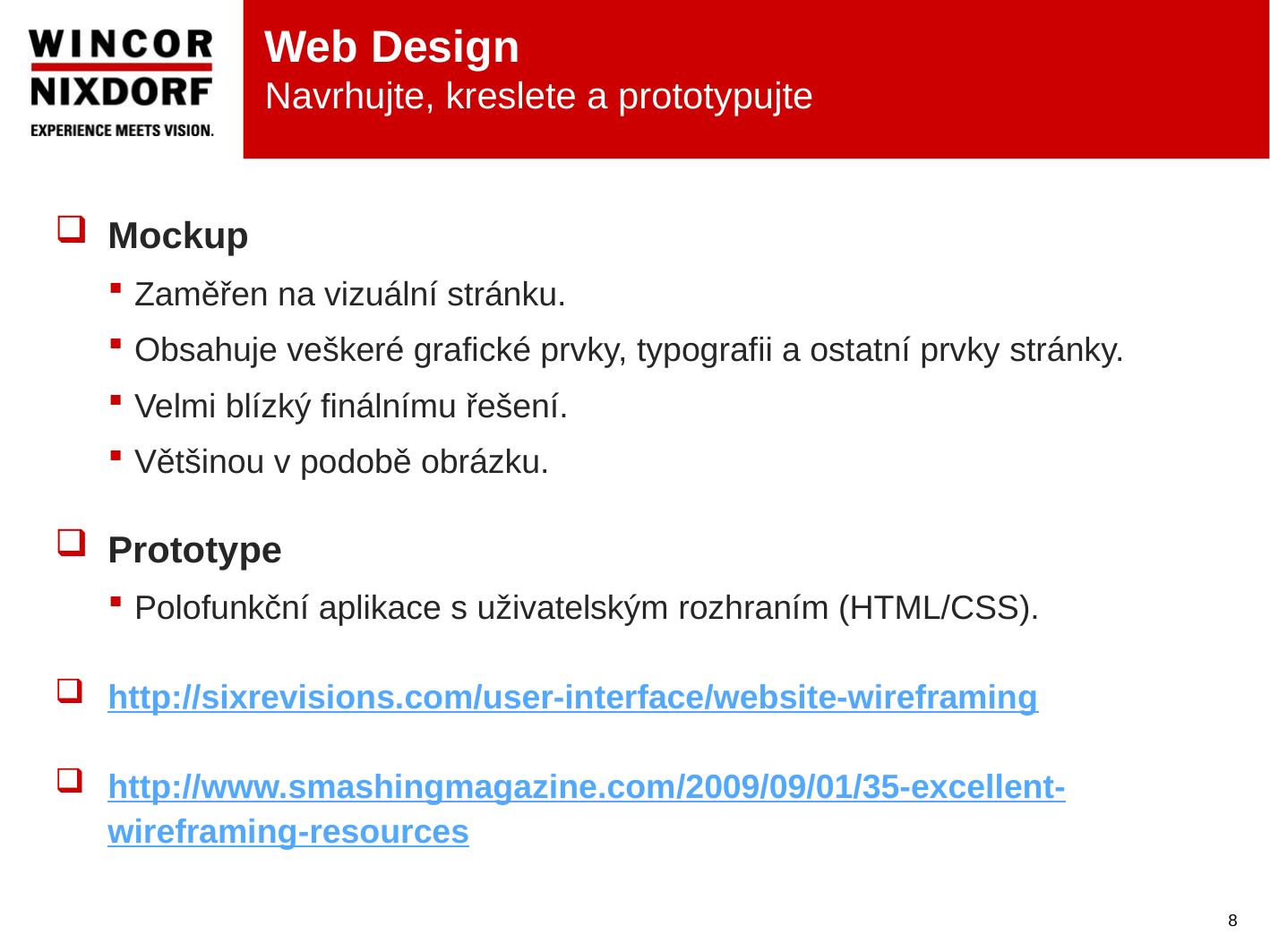

# Web Design Navrhujte, kreslete a prototypujte
Mockup
Zaměřen na vizuální stránku.
Obsahuje veškeré grafické prvky, typografii a ostatní prvky stránky.
Velmi blízký finálnímu řešení.
Většinou v podobě obrázku.
Prototype
Polofunkční aplikace s uživatelským rozhraním (HTML/CSS).
http://sixrevisions.com/user-interface/website-wireframing
http://www.smashingmagazine.com/2009/09/01/35-excellent-wireframing-resources

8